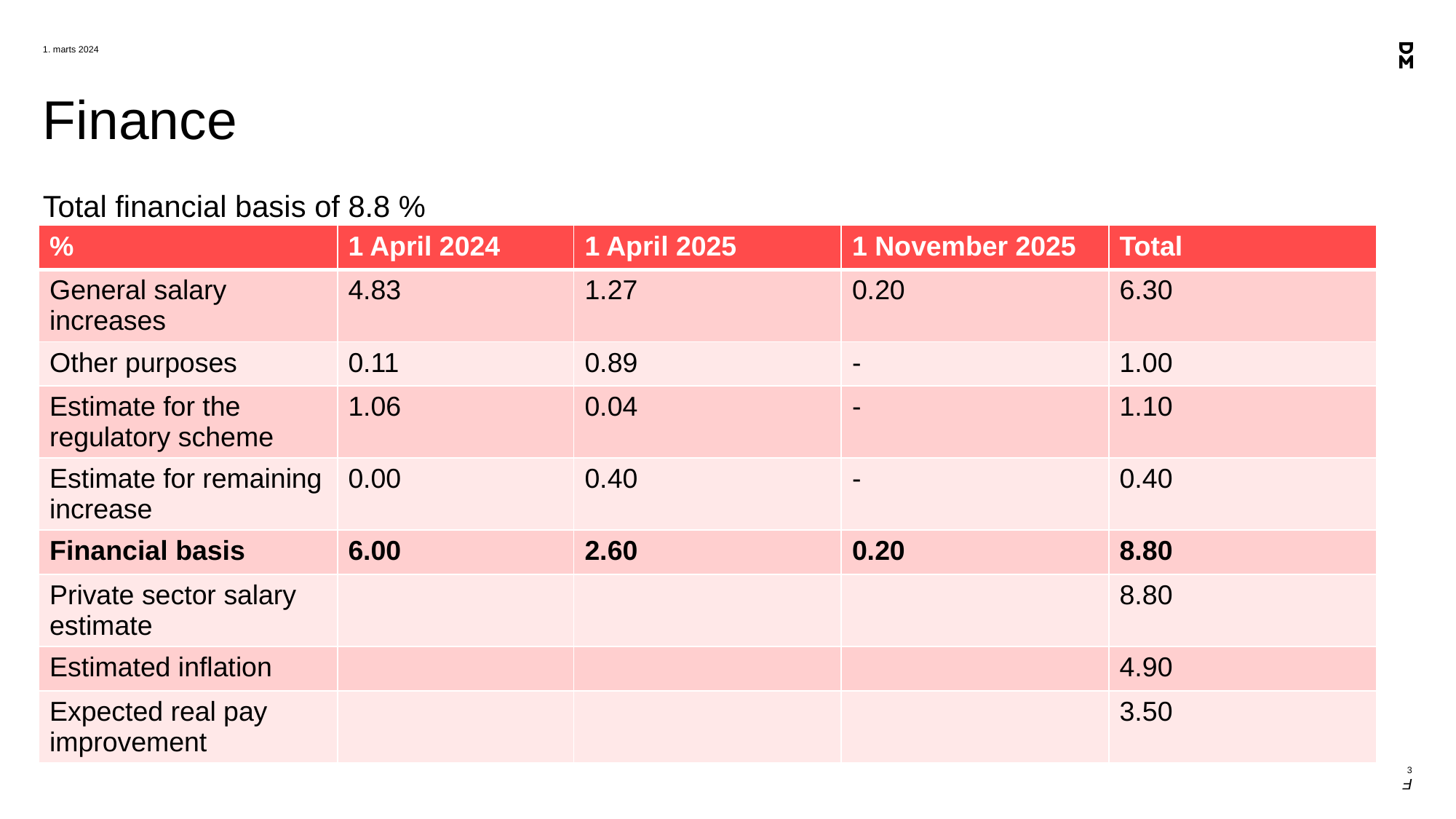

1. marts 2024

# Finance
Total financial basis of 8.8 %
| % | 1 April 2024 | 1 April 2025 | 1 November 2025 | Total |
| --- | --- | --- | --- | --- |
| General salary increases | 4.83 | 1.27 | 0.20 | 6.30 |
| Other purposes | 0.11 | 0.89 | - | 1.00 |
| Estimate for the regulatory scheme | 1.06 | 0.04 | - | 1.10 |
| Estimate for remaining increase | 0.00 | 0.40 | - | 0.40 |
| Financial basis | 6.00 | 2.60 | 0.20 | 8.80 |
| Private sector salary estimate |  |  |  | 8.80 |
| Estimated inflation |  |  |  | 4.90 |
| Expected real pay improvement |  |  |  | 3.50 |
3
F